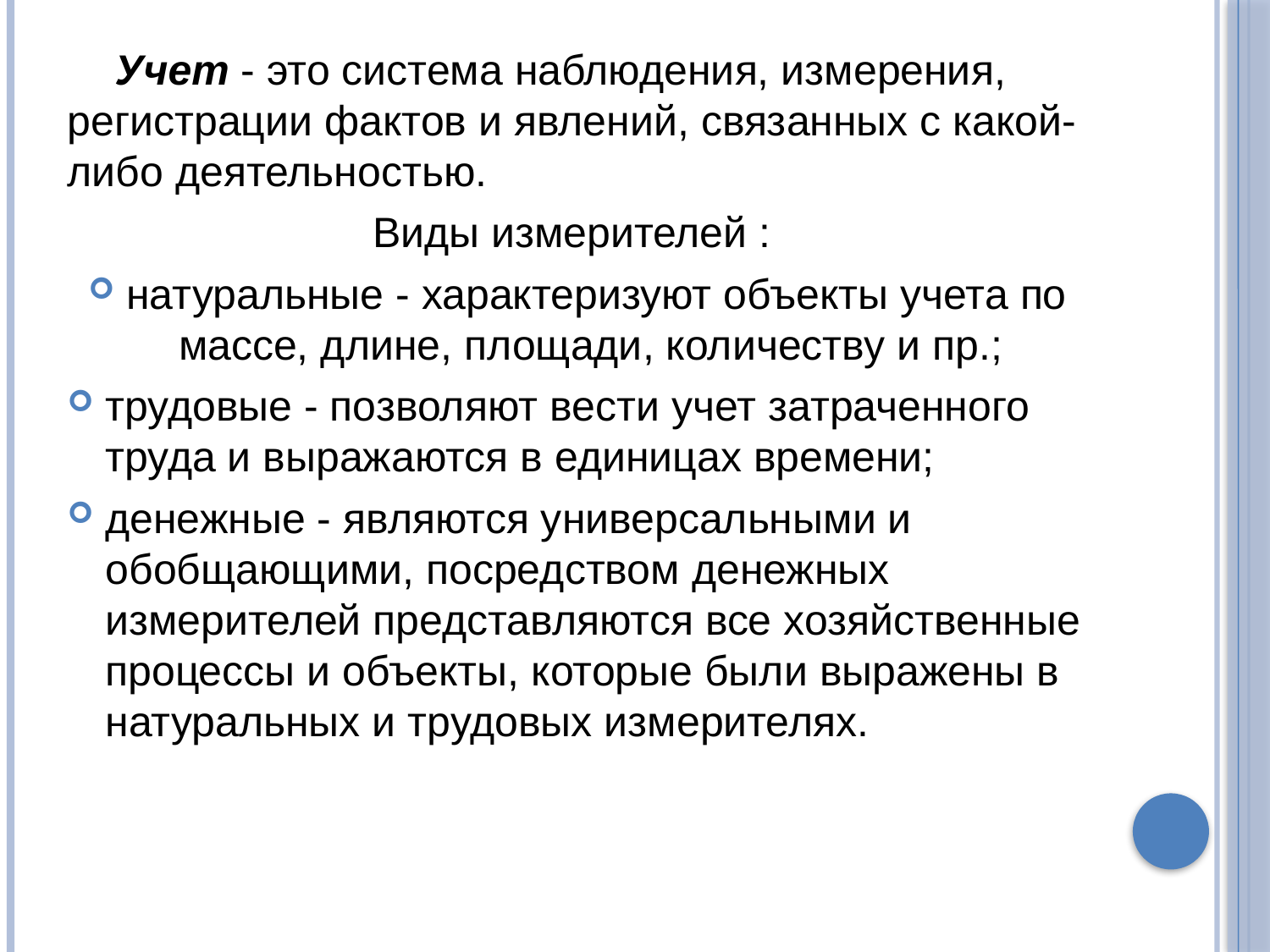

Учет - это система наблюдения, измерения, регистрации фактов и явлений, связанных с какой-либо деятельностью.
Виды измерителей :
натуральные - характеризуют объекты учета по массе, длине, площади, количеству и пр.;
трудовые - позволяют вести учет затраченного труда и выражаются в единицах времени;
денежные - являются универсальными и обобщающими, посредством денежных измерителей представляются все хозяйственные процессы и объекты, которые были выражены в натуральных и трудовых измерителях.